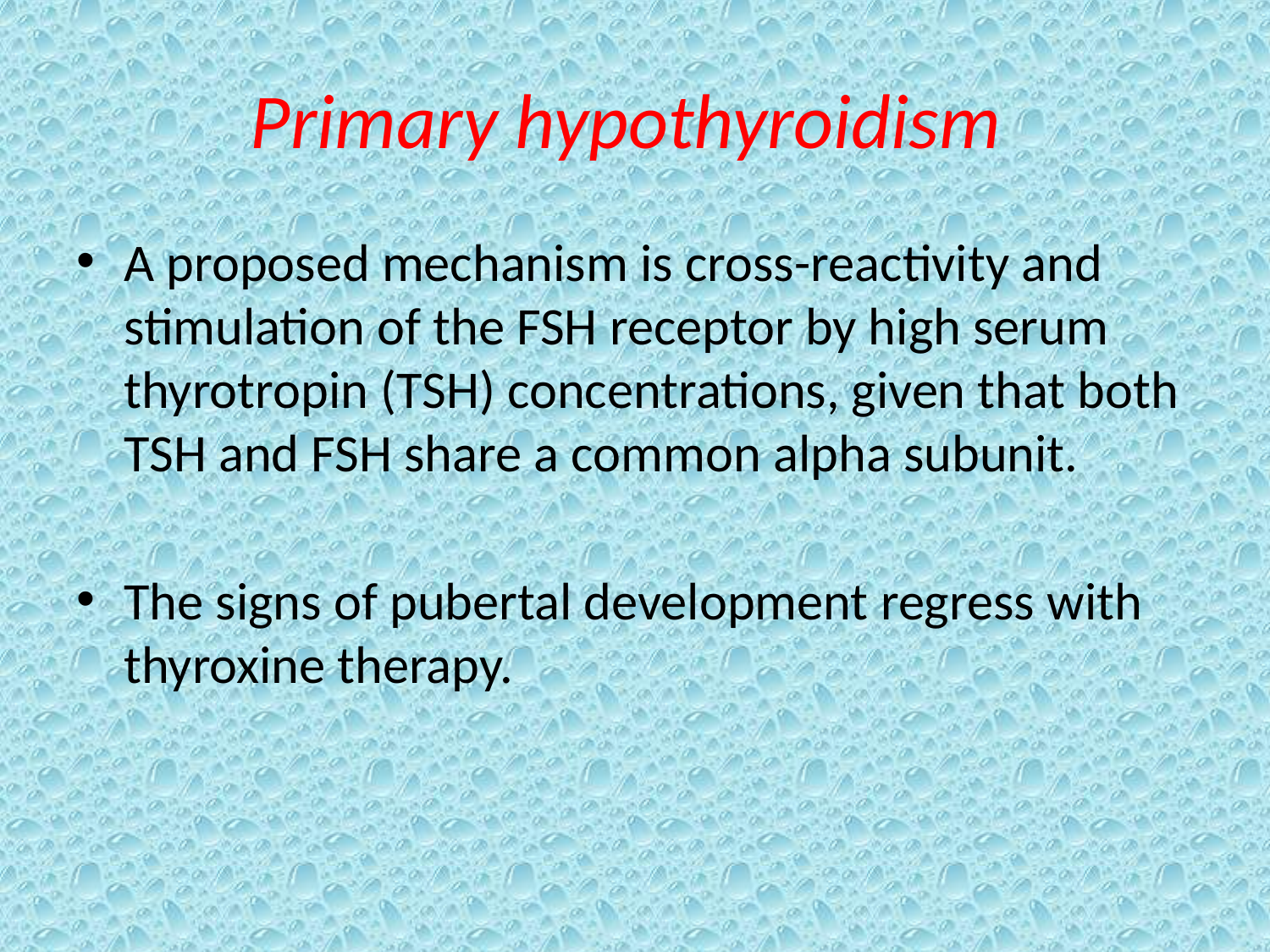

# Primary hypothyroidism
A proposed mechanism is cross-reactivity and stimulation of the FSH receptor by high serum thyrotropin (TSH) concentrations, given that both TSH and FSH share a common alpha subunit.

The signs of pubertal development regress with thyroxine therapy.